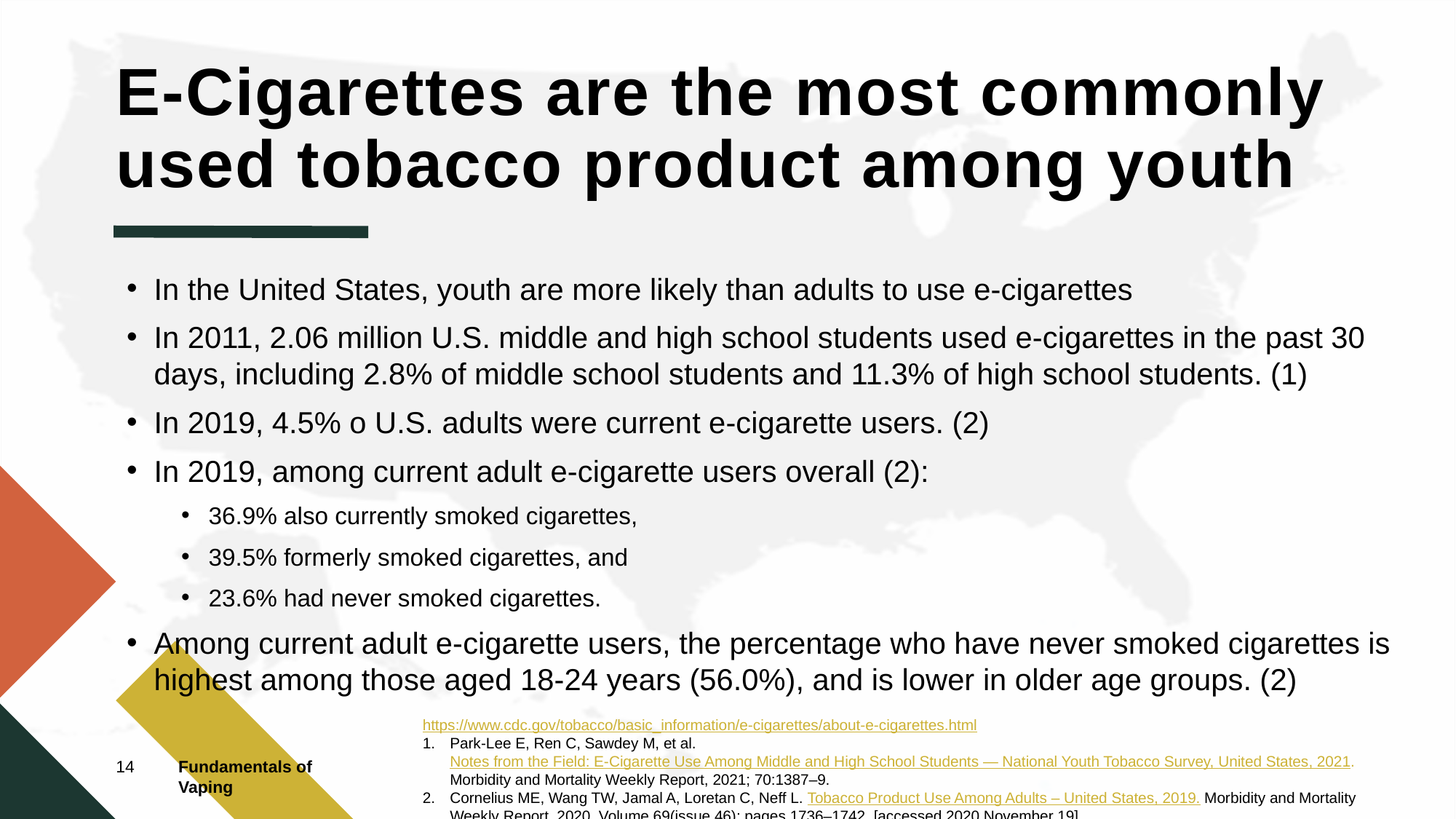

# E-Cigarettes are the most commonly used tobacco product among youth
In the United States, youth are more likely than adults to use e-cigarettes
In 2011, 2.06 million U.S. middle and high school students used e-cigarettes in the past 30 days, including 2.8% of middle school students and 11.3% of high school students. (1)
In 2019, 4.5% o U.S. adults were current e-cigarette users. (2)
In 2019, among current adult e-cigarette users overall (2):
36.9% also currently smoked cigarettes,
39.5% formerly smoked cigarettes, and
23.6% had never smoked cigarettes.
Among current adult e-cigarette users, the percentage who have never smoked cigarettes is highest among those aged 18-24 years (56.0%), and is lower in older age groups. (2)
https://www.cdc.gov/tobacco/basic_information/e-cigarettes/about-e-cigarettes.html
Park-Lee E, Ren C, Sawdey M, et al. Notes from the Field: E-Cigarette Use Among Middle and High School Students — National Youth Tobacco Survey, United States, 2021. Morbidity and Mortality Weekly Report, 2021; 70:1387–9.
Cornelius ME, Wang TW, Jamal A, Loretan C, Neff L. Tobacco Product Use Among Adults – United States, 2019. Morbidity and Mortality Weekly Report, 2020. Volume 69(issue 46); pages 1736–1742. [accessed 2020 November 19].
14
Fundamentals of Vaping